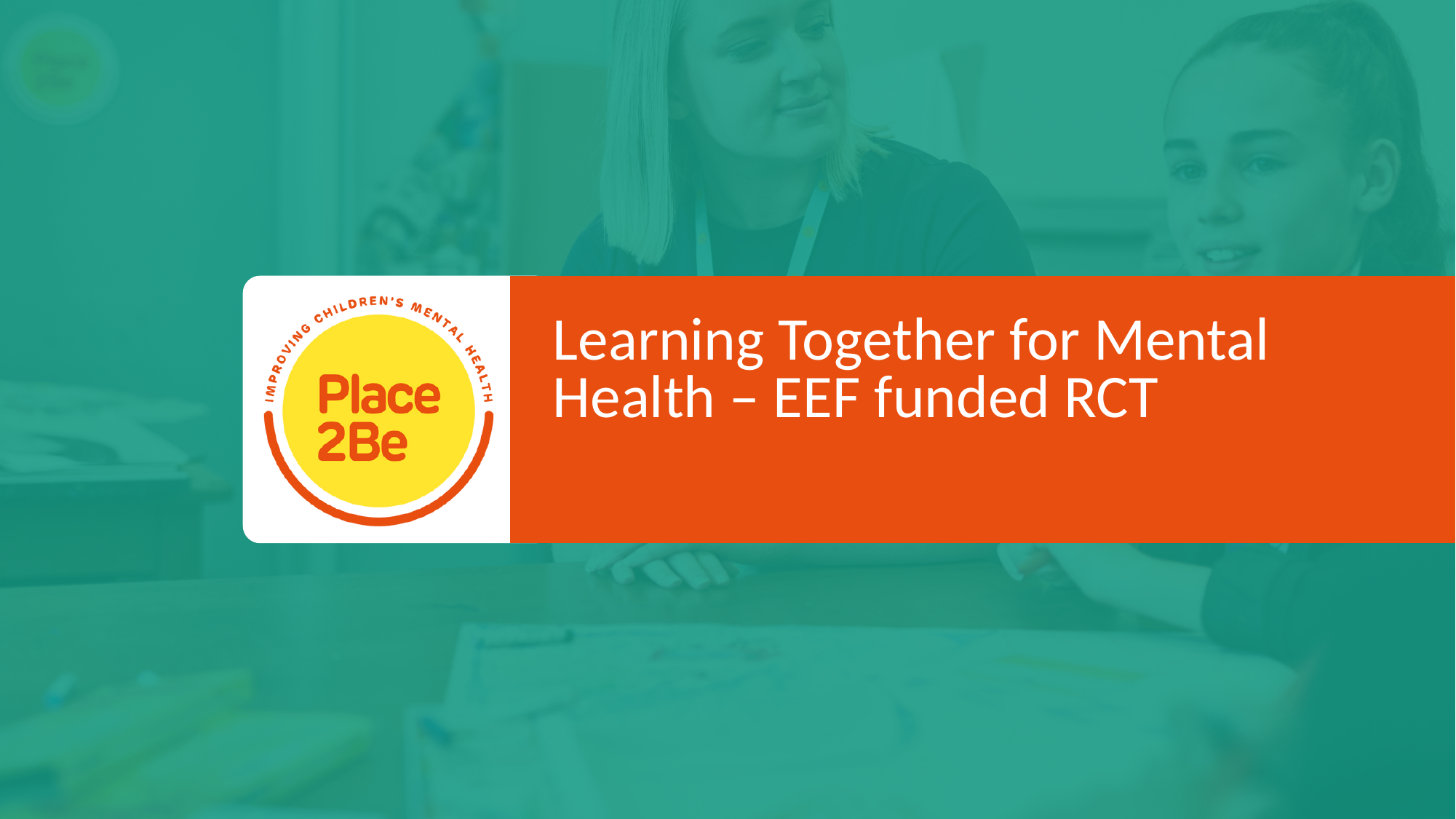

Learning Together for Mental Health – EEF funded RCT